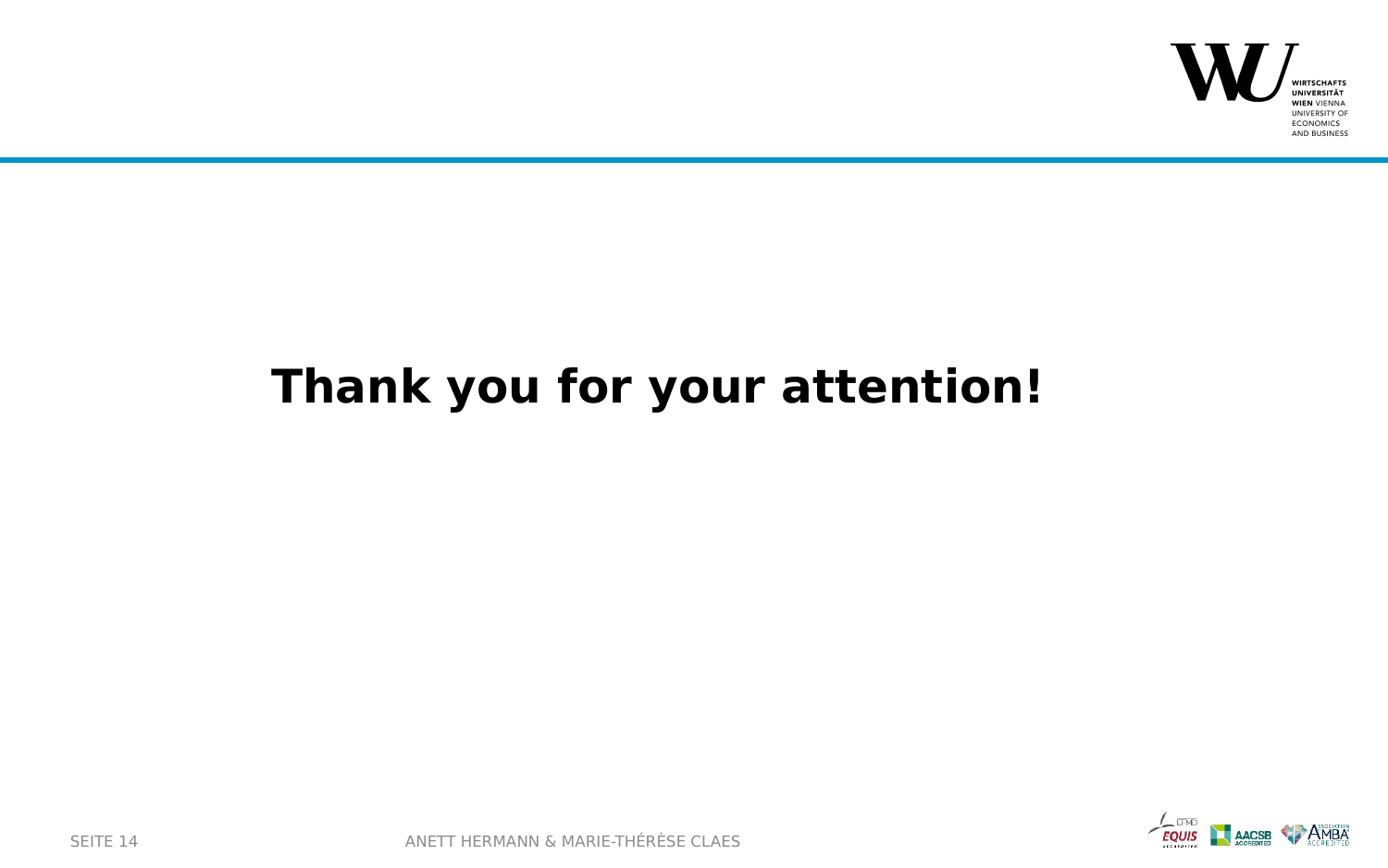

Thank you for your attention!
Seite 14
Anett Hermann & Marie-Thérèse Claes